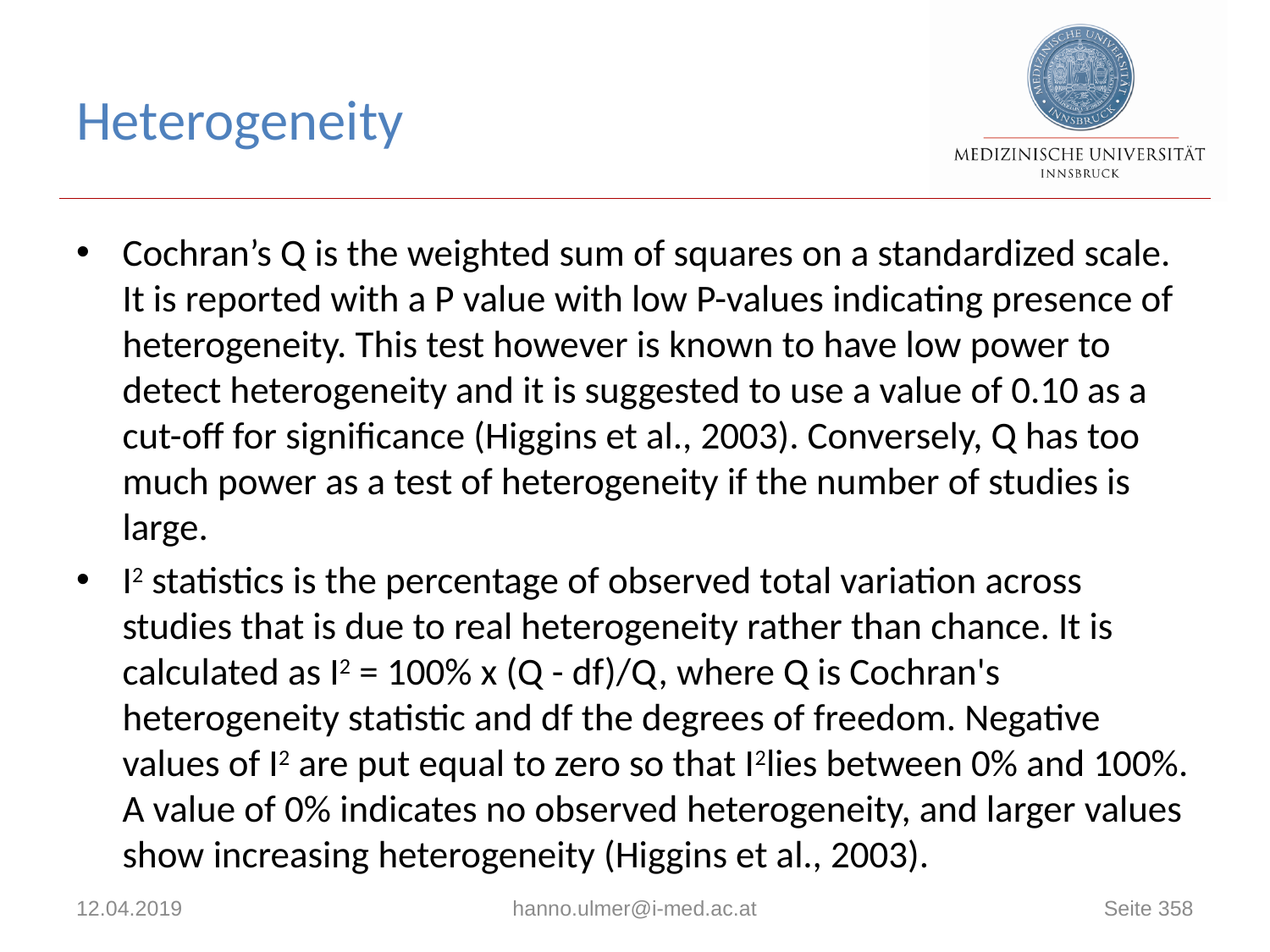

# Heterogeneity
Cochran’s Q is the weighted sum of squares on a standardized scale. It is reported with a P value with low P-values indicating presence of heterogeneity. This test however is known to have low power to detect heterogeneity and it is suggested to use a value of 0.10 as a cut-off for significance (Higgins et al., 2003). Conversely, Q has too much power as a test of heterogeneity if the number of studies is large.
I2 statistics is the percentage of observed total variation across studies that is due to real heterogeneity rather than chance. It is calculated as I2 = 100% x (Q - df)/Q, where Q is Cochran's heterogeneity statistic and df the degrees of freedom. Negative values of I2 are put equal to zero so that I2lies between 0% and 100%. A value of 0% indicates no observed heterogeneity, and larger values show increasing heterogeneity (Higgins et al., 2003).

12.04.2019
hanno.ulmer@i-med.ac.at
Seite 358